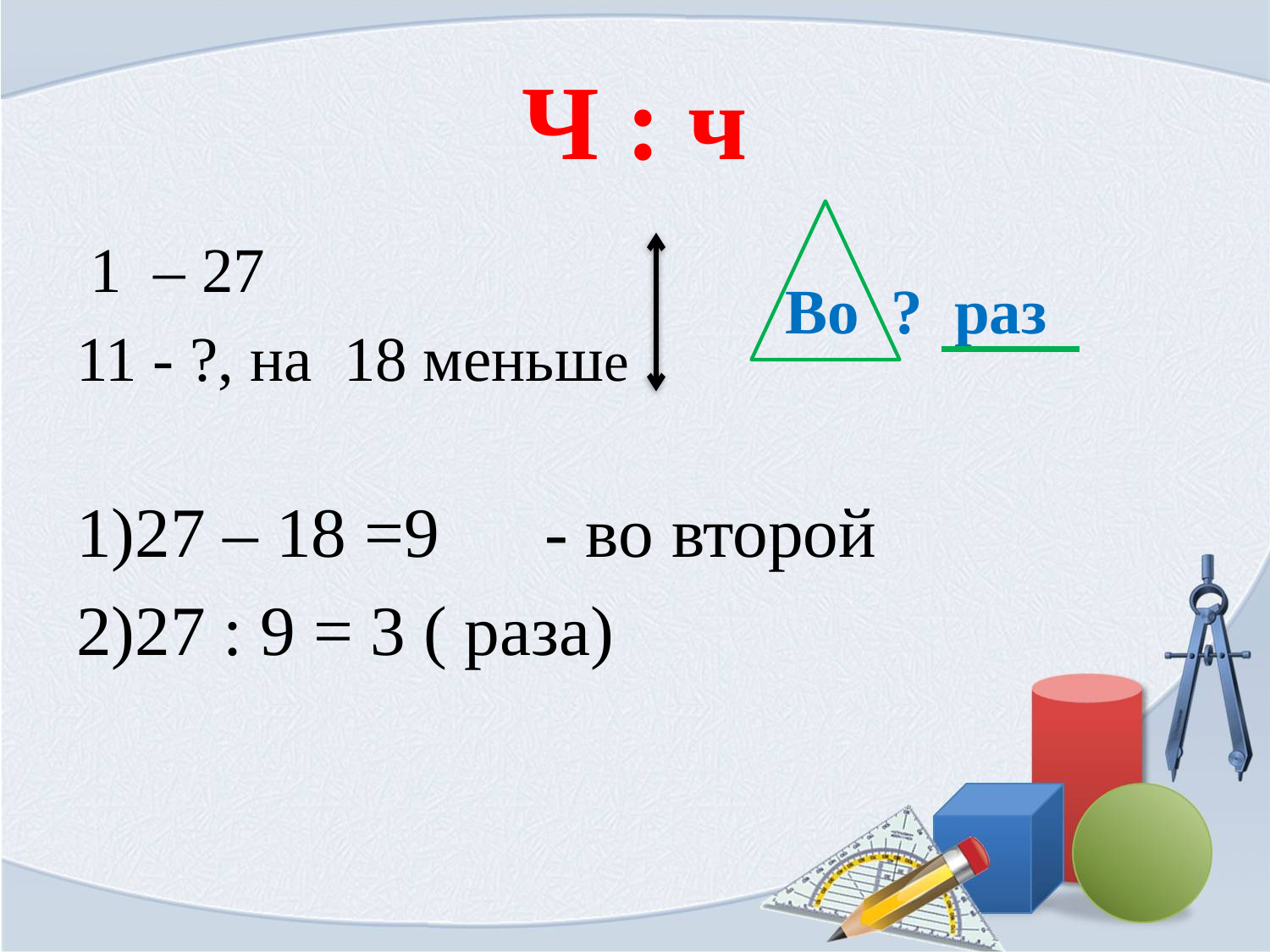

# Ч : ч

 1  – 27
11 - ?, на  18 меньше

1)27 – 18 =9      - во второй
2)27 : 9 = 3 ( раза)
Во  ?  раз